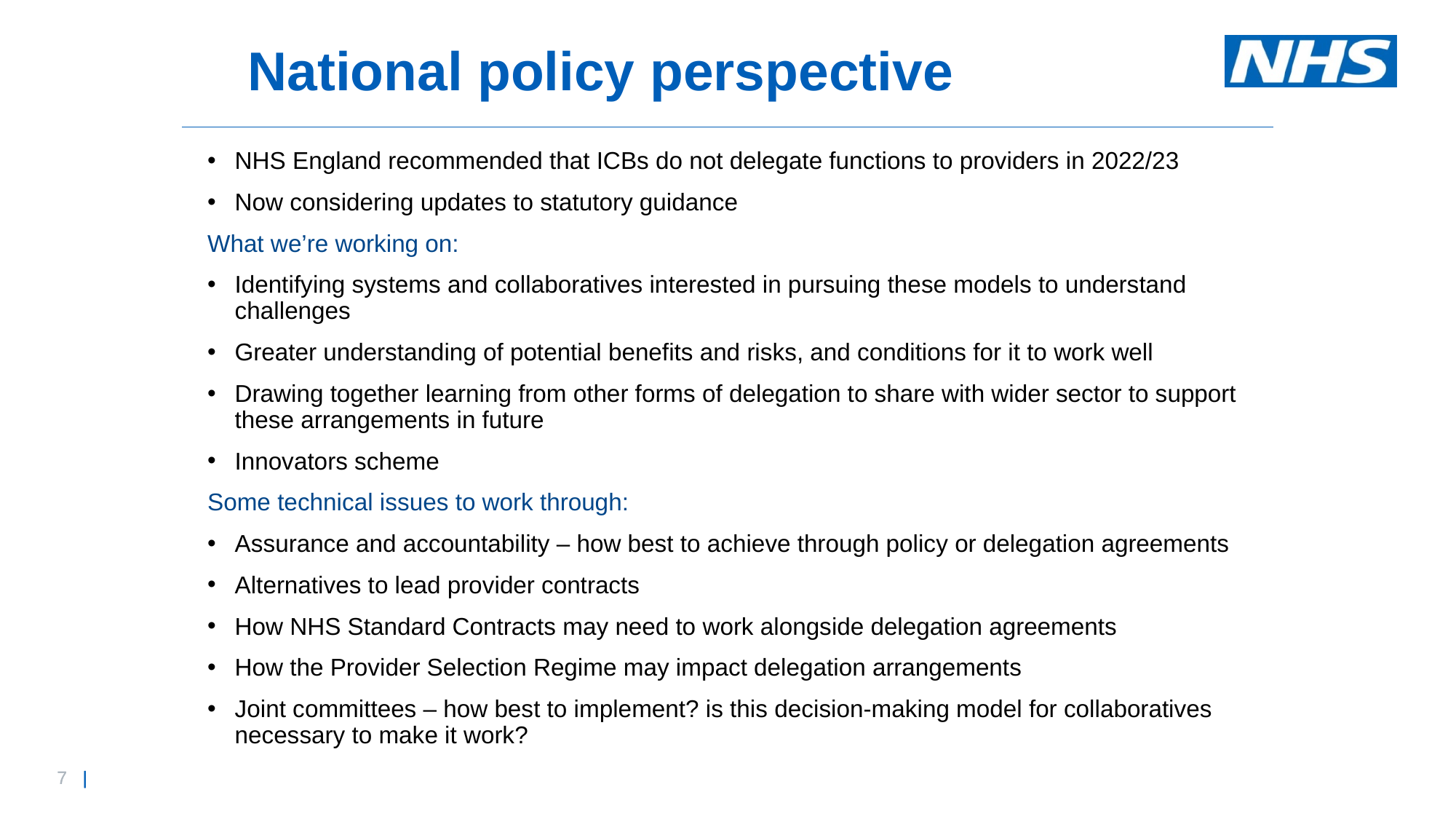

# National policy perspective
NHS England recommended that ICBs do not delegate functions to providers in 2022/23
Now considering updates to statutory guidance
What we’re working on:
Identifying systems and collaboratives interested in pursuing these models to understand challenges
Greater understanding of potential benefits and risks, and conditions for it to work well
Drawing together learning from other forms of delegation to share with wider sector to support these arrangements in future
Innovators scheme
Some technical issues to work through:
Assurance and accountability – how best to achieve through policy or delegation agreements
Alternatives to lead provider contracts
How NHS Standard Contracts may need to work alongside delegation agreements
How the Provider Selection Regime may impact delegation arrangements
Joint committees – how best to implement? is this decision-making model for collaboratives necessary to make it work?